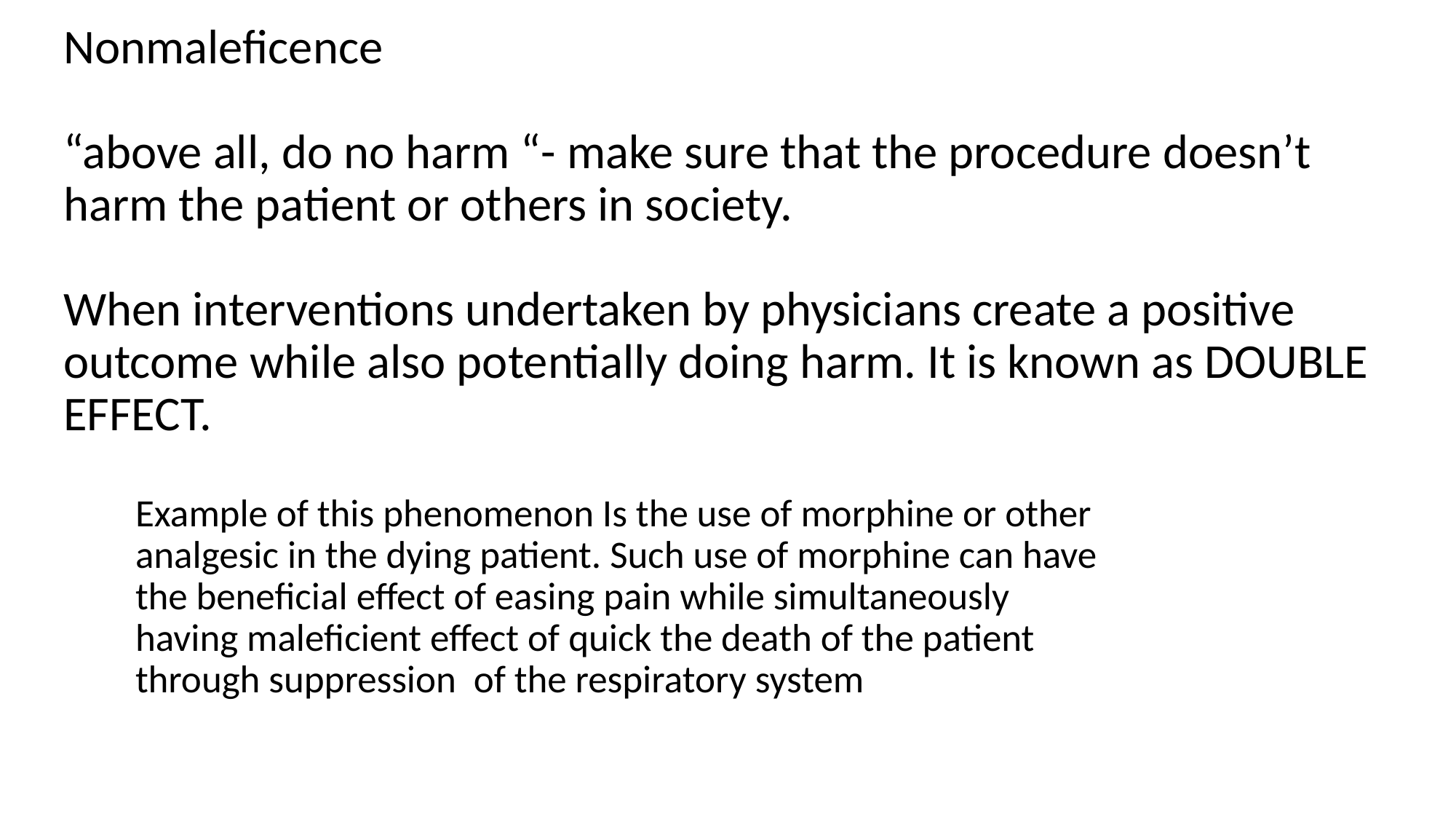

# Nonmaleficence “above all, do no harm “- make sure that the procedure doesn’t harm the patient or others in society. When interventions undertaken by physicians create a positive outcome while also potentially doing harm. It is known as DOUBLE EFFECT.
Example of this phenomenon Is the use of morphine or other analgesic in the dying patient. Such use of morphine can have the beneficial effect of easing pain while simultaneously having maleficient effect of quick the death of the patient through suppression  of the respiratory system